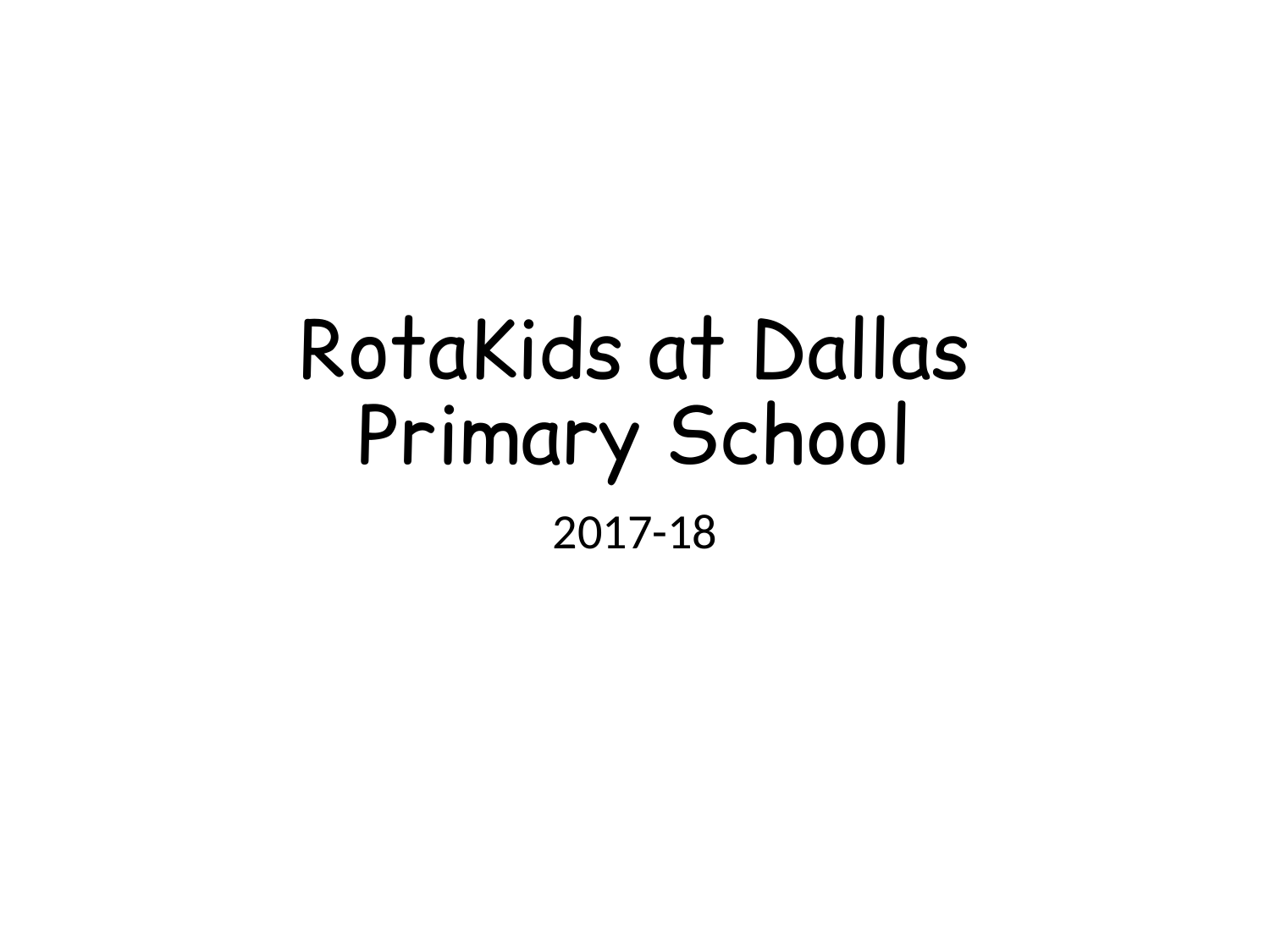

# RotaKids at Dallas Primary School
2017-18